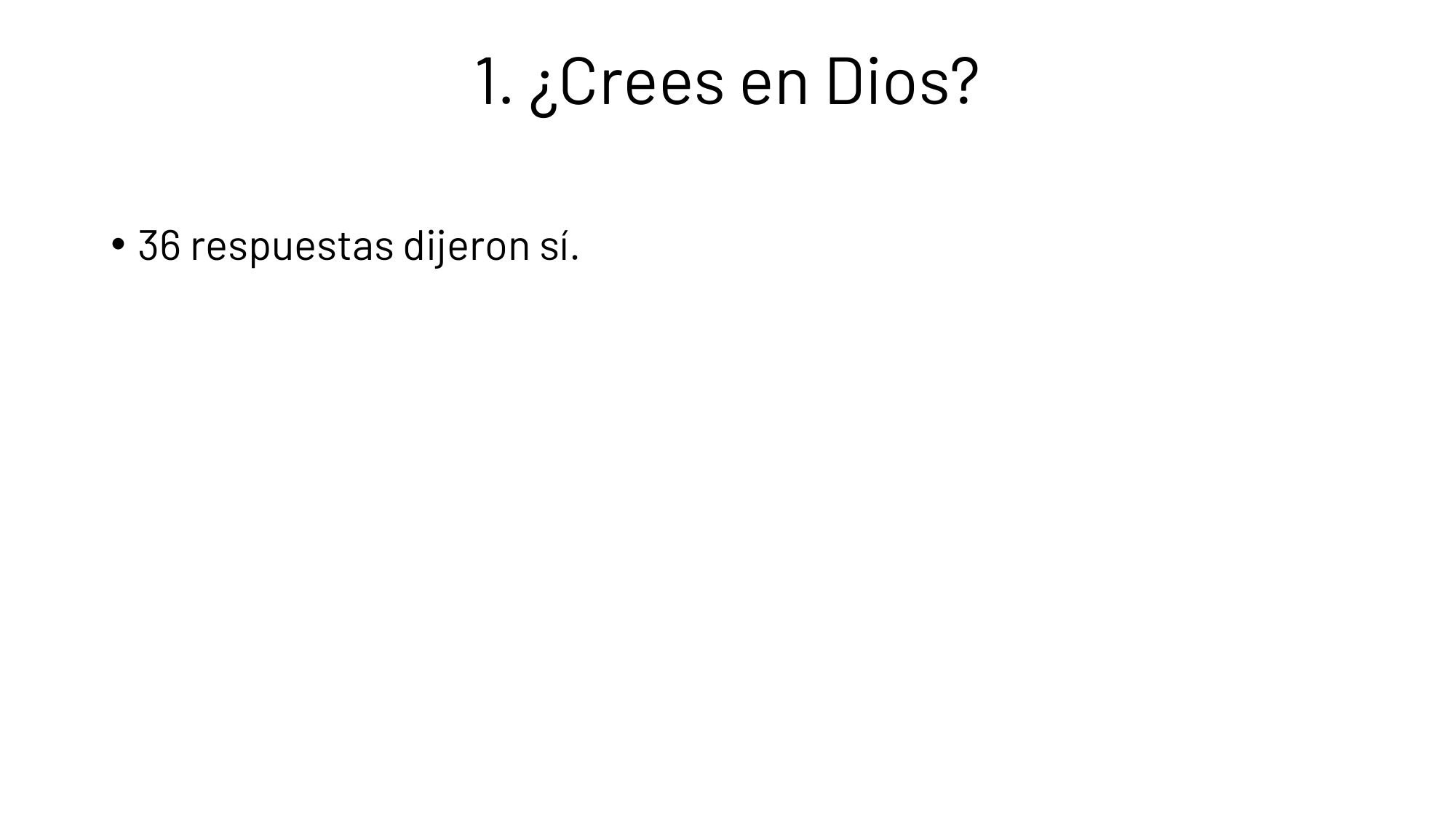

# 1. ¿Crees en Dios?
36 respuestas dijeron sí.